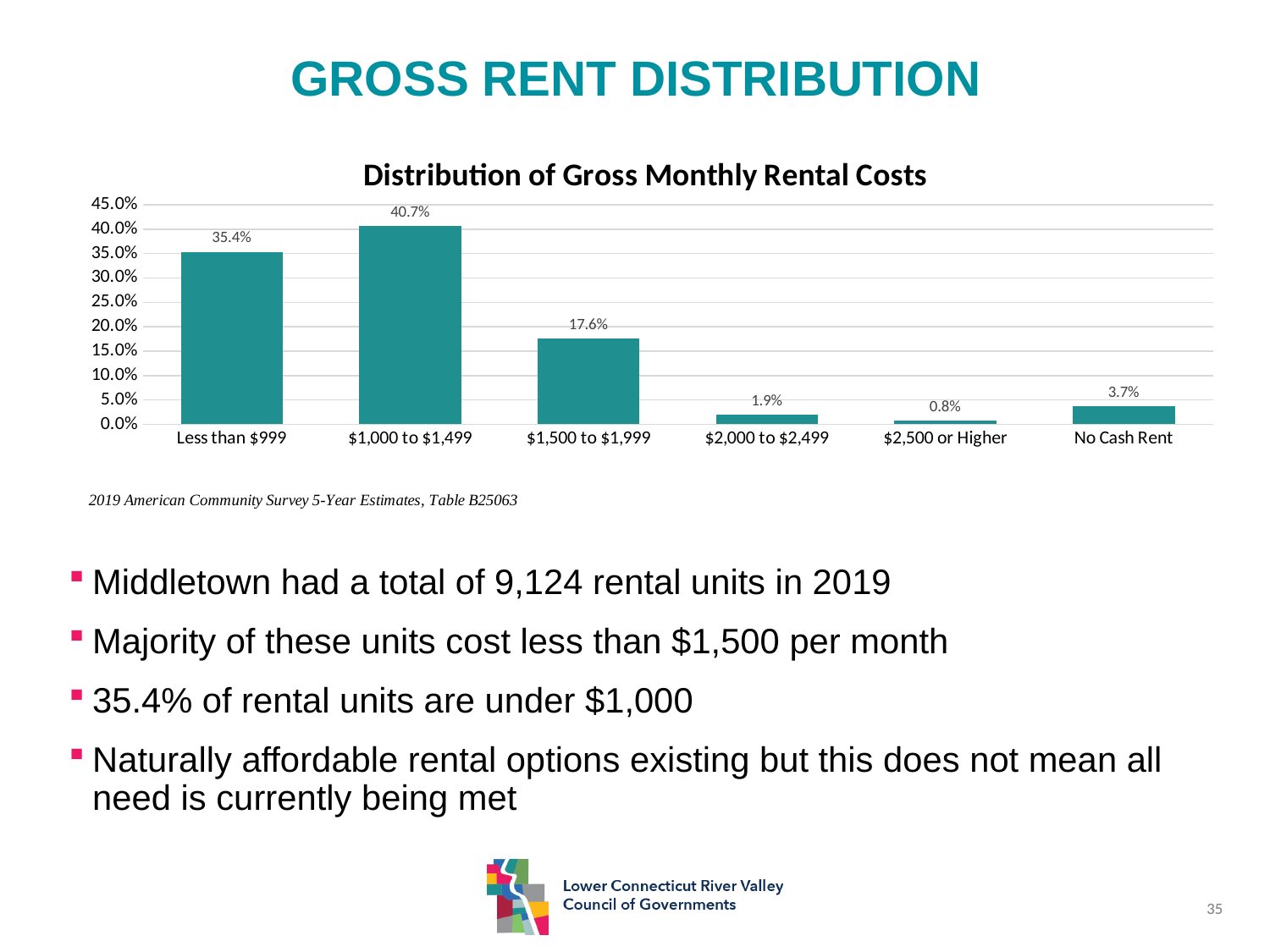

Gross Rent Distribution

### Chart: Distribution of Gross Monthly Rental Costs

| Category | Percent |
|---|---|
| Less than $999 | 0.35379219640508547 |
| $1,000 to $1,499 | 0.4069487067075844 |
| $1,500 to $1,999 | 0.17558088557650153 |
| $2,000 to $2,499 | 0.019070583077597545 |
| $2,500 or Higher | 0.007781674704077159 |
| No Cash Rent | 0.03682595352915388 |
Middletown had a total of 9,124 rental units in 2019
Majority of these units cost less than $1,500 per month
35.4% of rental units are under $1,000
Naturally affordable rental options existing but this does not mean all need is currently being met
35
35